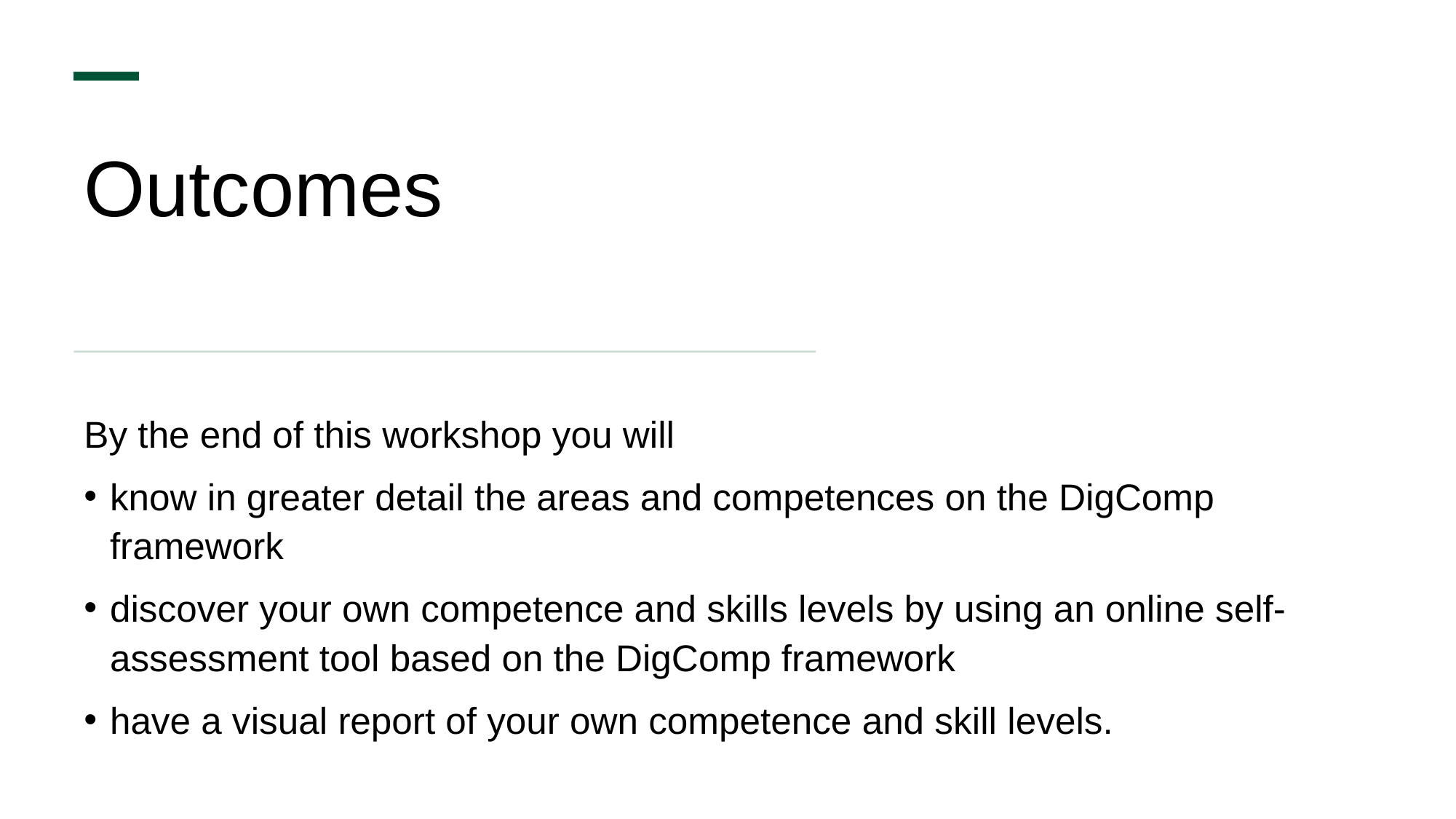

# Outcomes

By the end of this workshop you will
know in greater detail the areas and competences on the DigComp framework
discover your own competence and skills levels by using an online self-assessment tool based on the DigComp framework
have a visual report of your own competence and skill levels.